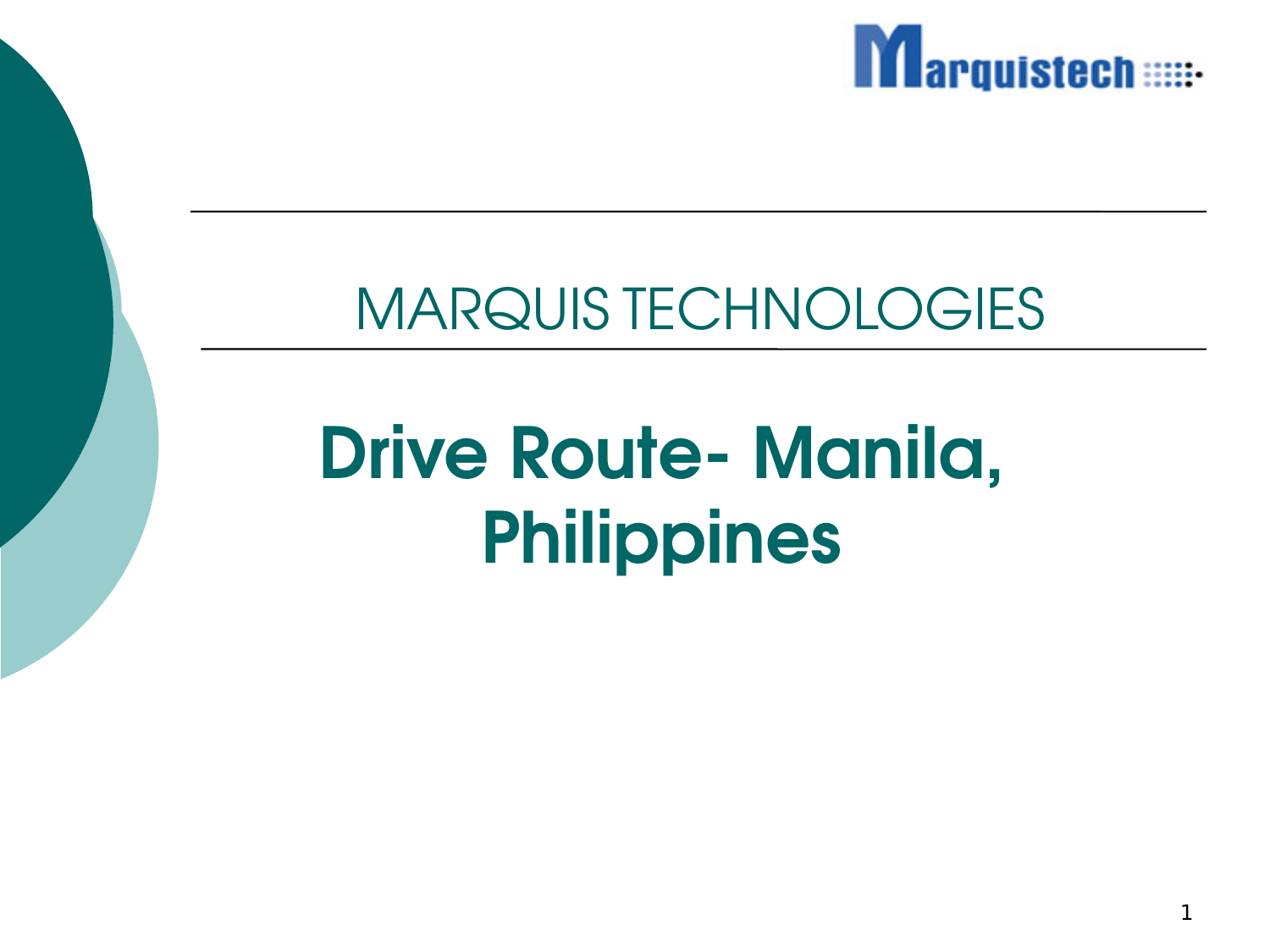

# MARQUIS TECHNOLOGIES
Drive Route- Manila, Philippines

1